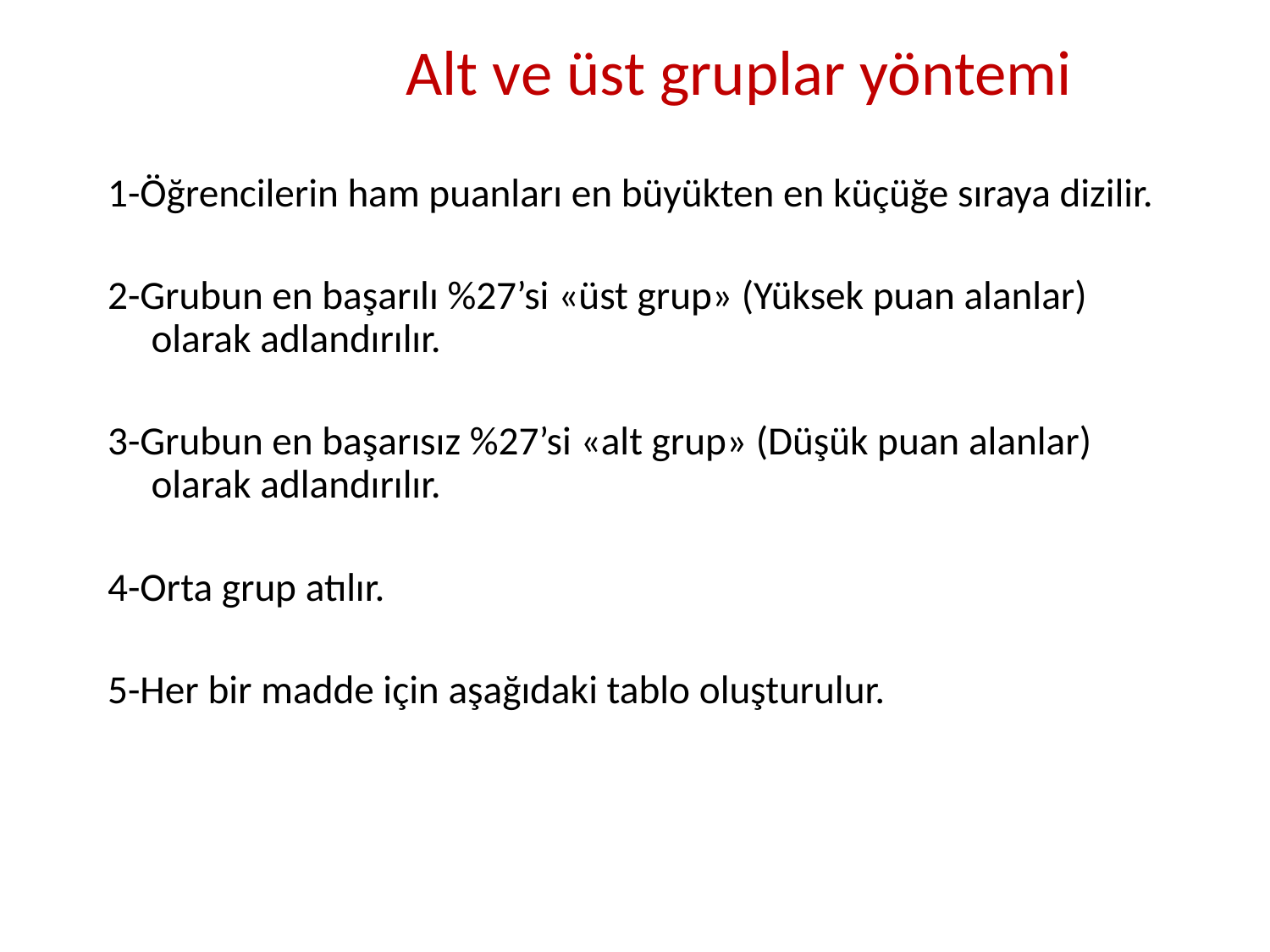

# Alt ve üst gruplar yöntemi

1-Öğrencilerin ham puanları en büyükten en küçüğe sıraya dizilir.

2-Grubun en başarılı %27’si «üst grup» (Yüksek puan alanlar) olarak adlandırılır.

3-Grubun en başarısız %27’si «alt grup» (Düşük puan alanlar) olarak adlandırılır.

4-Orta grup atılır.

5-Her bir madde için aşağıdaki tablo oluşturulur.